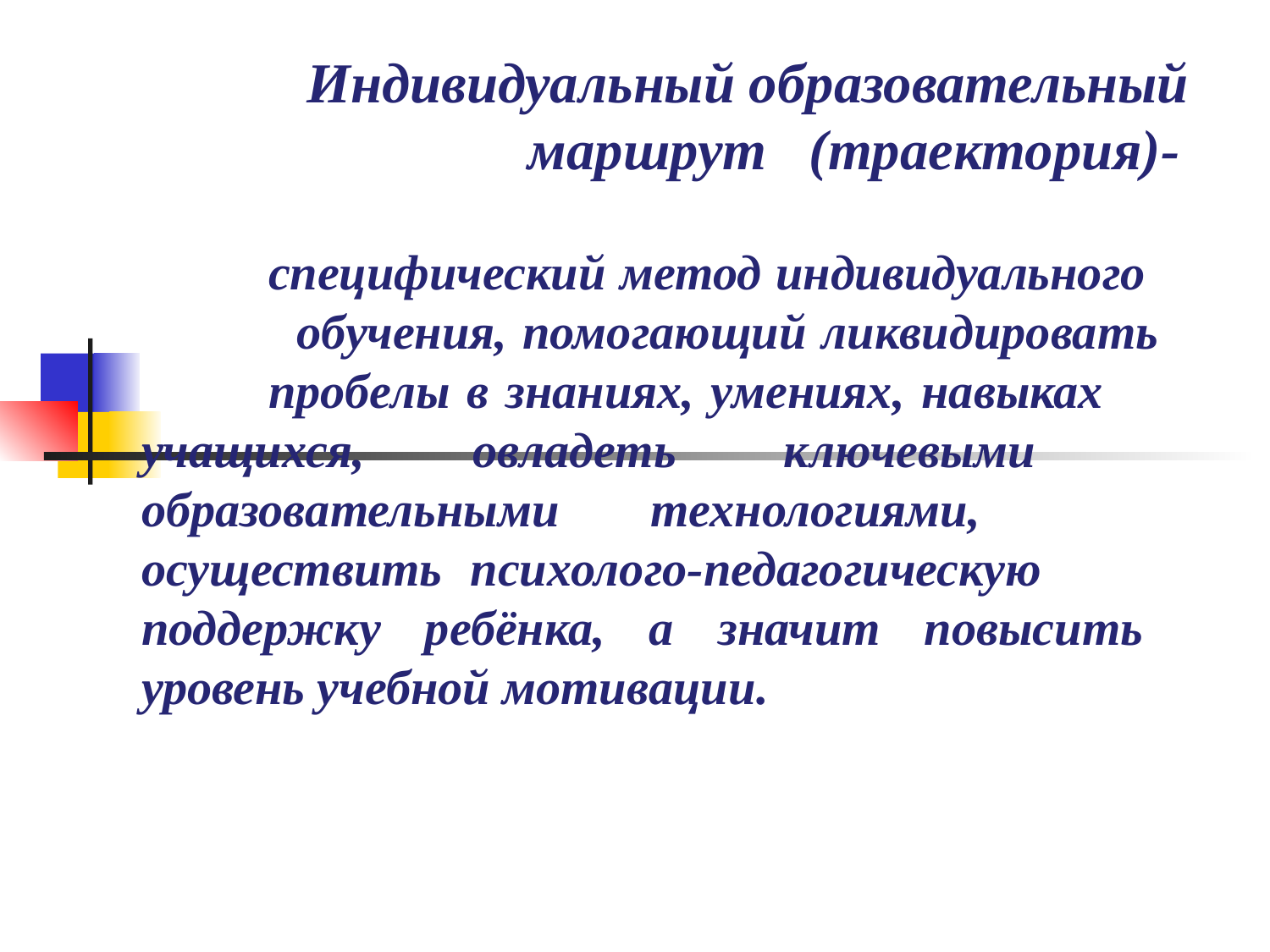

Индивидуальный образовательный
          маршрут   (траектория)-

	специфический метод индивидуального             	обучения, помогающий ликвидировать   	пробелы в знаниях, умениях, навыках   	учащихся, овладеть ключевыми 	образовательными технологиями, 	осуществить психолого-педагогическую 	поддержку ребёнка, а значит повысить 	уровень учебной мотивации.